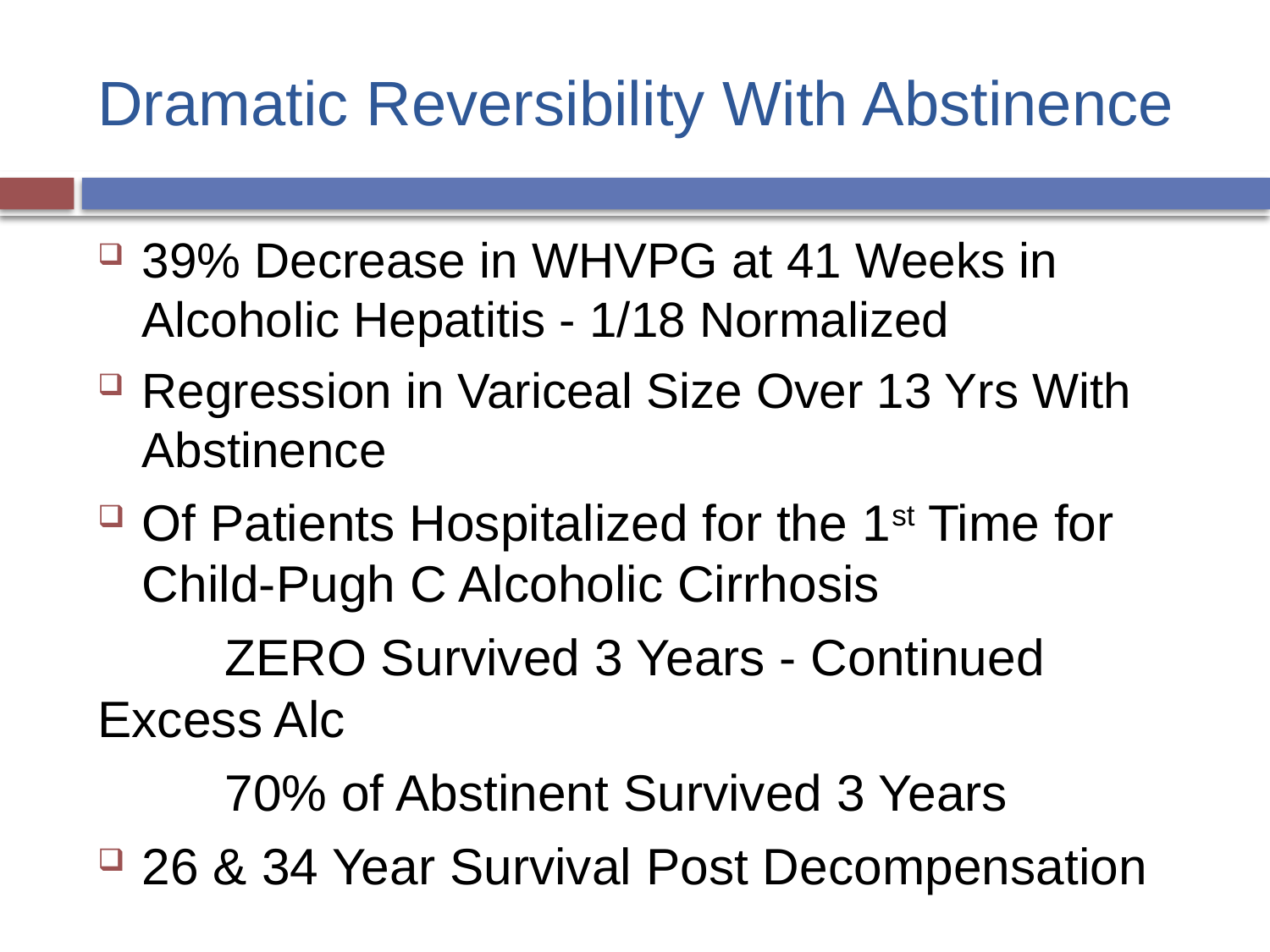

# Dramatic Reversibility With Abstinence
39% Decrease in WHVPG at 41 Weeks in Alcoholic Hepatitis - 1/18 Normalized
Regression in Variceal Size Over 13 Yrs With Abstinence
Of Patients Hospitalized for the 1st Time for Child-Pugh C Alcoholic Cirrhosis
	ZERO Survived 3 Years - Continued Excess Alc
	70% of Abstinent Survived 3 Years
26 & 34 Year Survival Post Decompensation